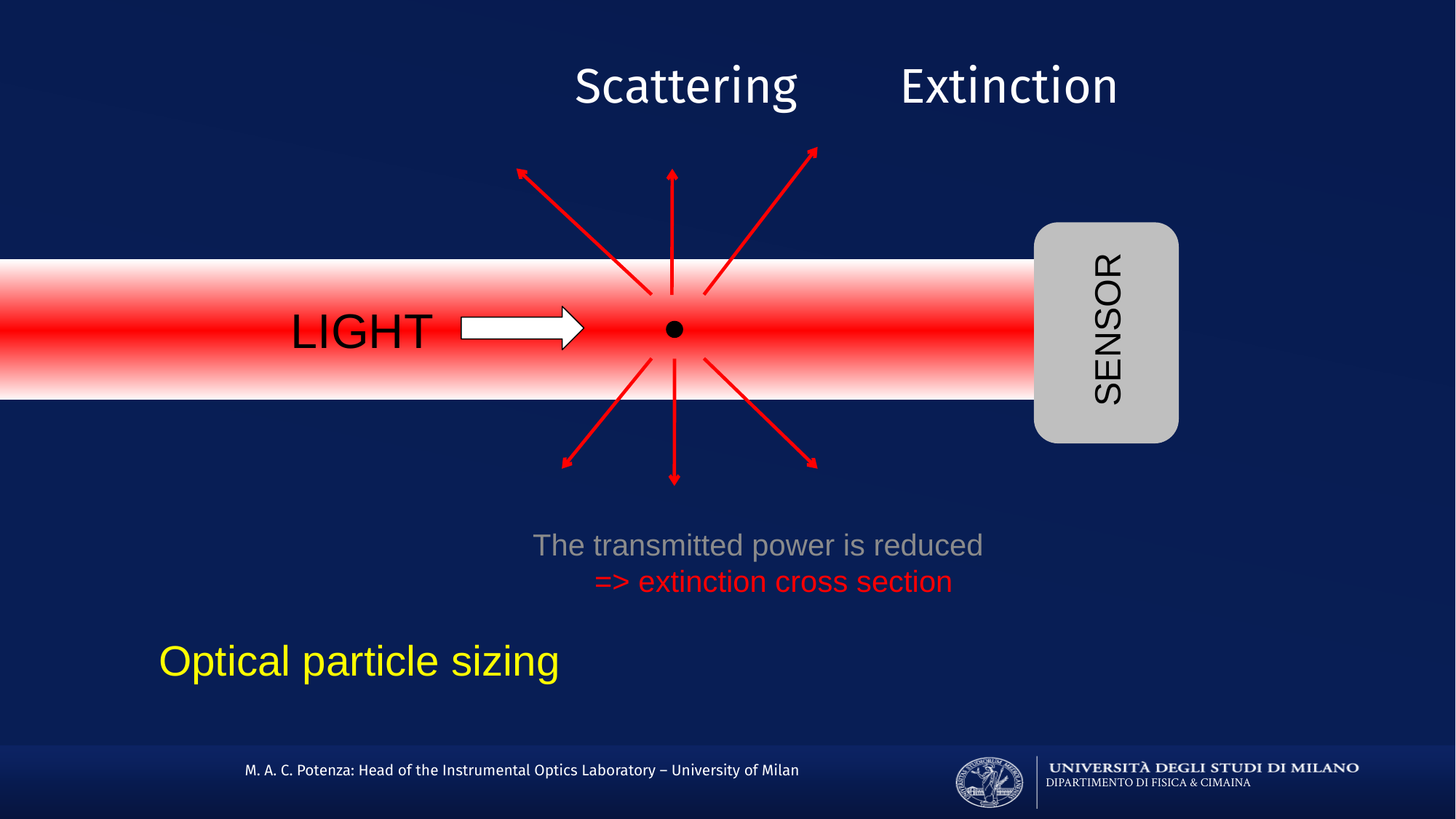

# Extinction
Scattering

The transmitted power is reduced
	=> extinction cross section

LIGHT
SENSOR

Optical particle sizing
M. A. C. Potenza: Head of the Instrumental Optics Laboratory – University of Milan
DIPARTIMENTO DI FISICA & CIMAINA